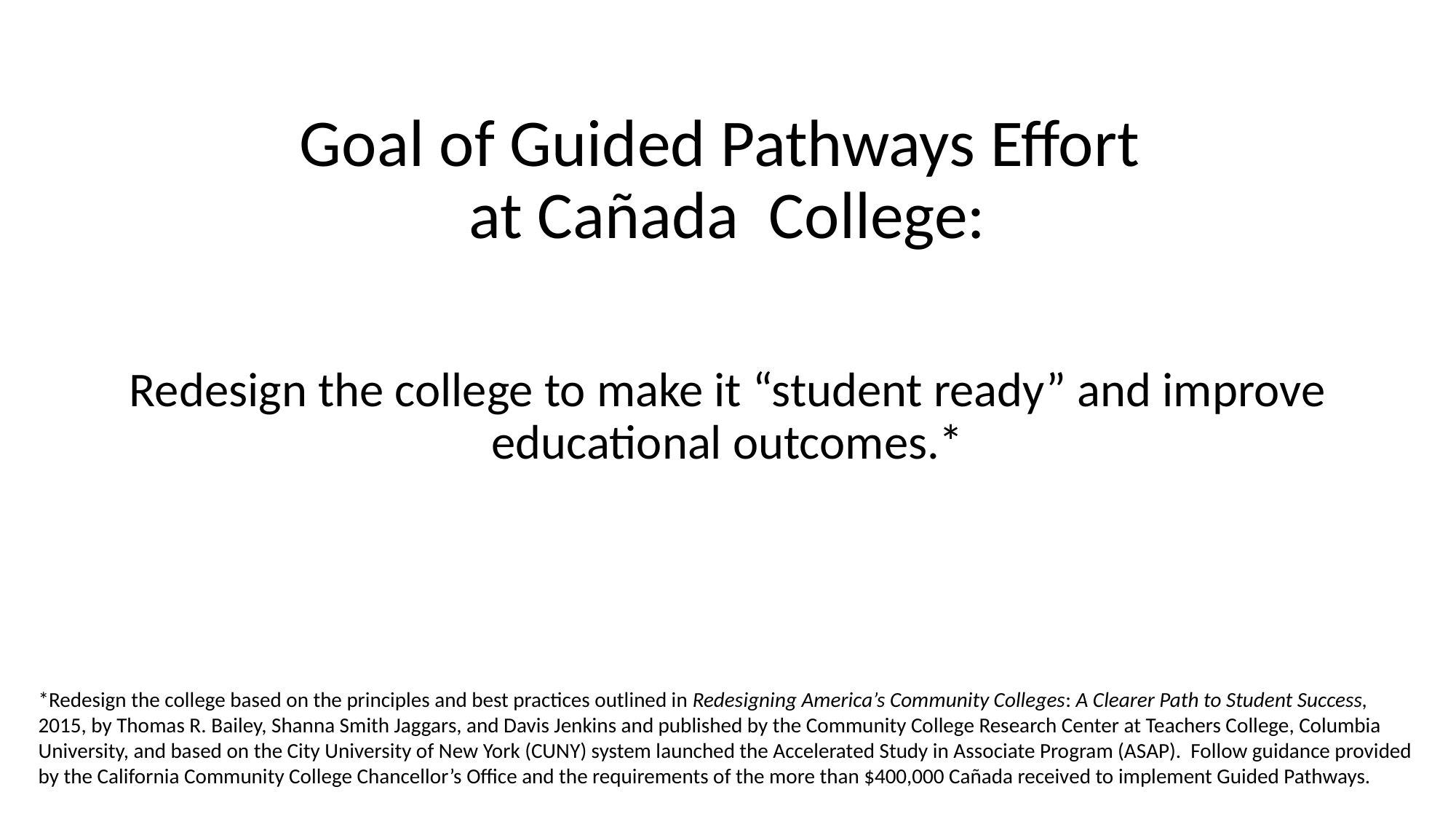

# Goal of Guided Pathways Effort at Cañada  College:

Redesign the college to make it “student ready” and improve educational outcomes.*
*Redesign the college based on the principles and best practices outlined in Redesigning America’s Community Colleges: A Clearer Path to Student Success, 2015, by Thomas R. Bailey, Shanna Smith Jaggars, and Davis Jenkins and published by the Community College Research Center at Teachers College, Columbia University, and based on the City University of New York (CUNY) system launched the Accelerated Study in Associate Program (ASAP).  Follow guidance provided by the California Community College Chancellor’s Office and the requirements of the more than $400,000 Cañada received to implement Guided Pathways.